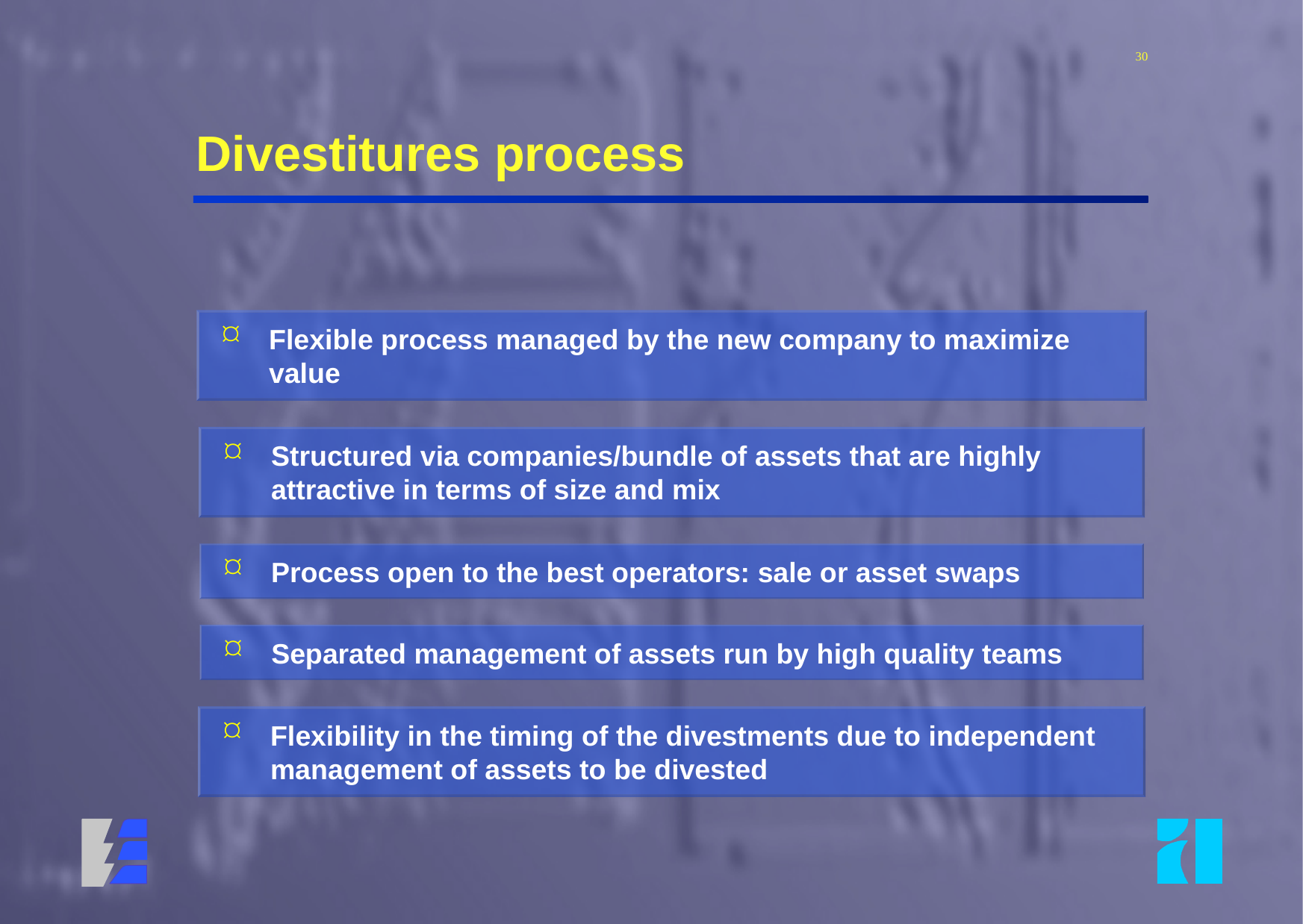

30
# Divestitures process
Flexible process managed by the new company to maximize value
Structured via companies/bundle of assets that are highly attractive in terms of size and mix
Process open to the best operators: sale or asset swaps
Separated management of assets run by high quality teams
Flexibility in the timing of the divestments due to independent management of assets to be divested